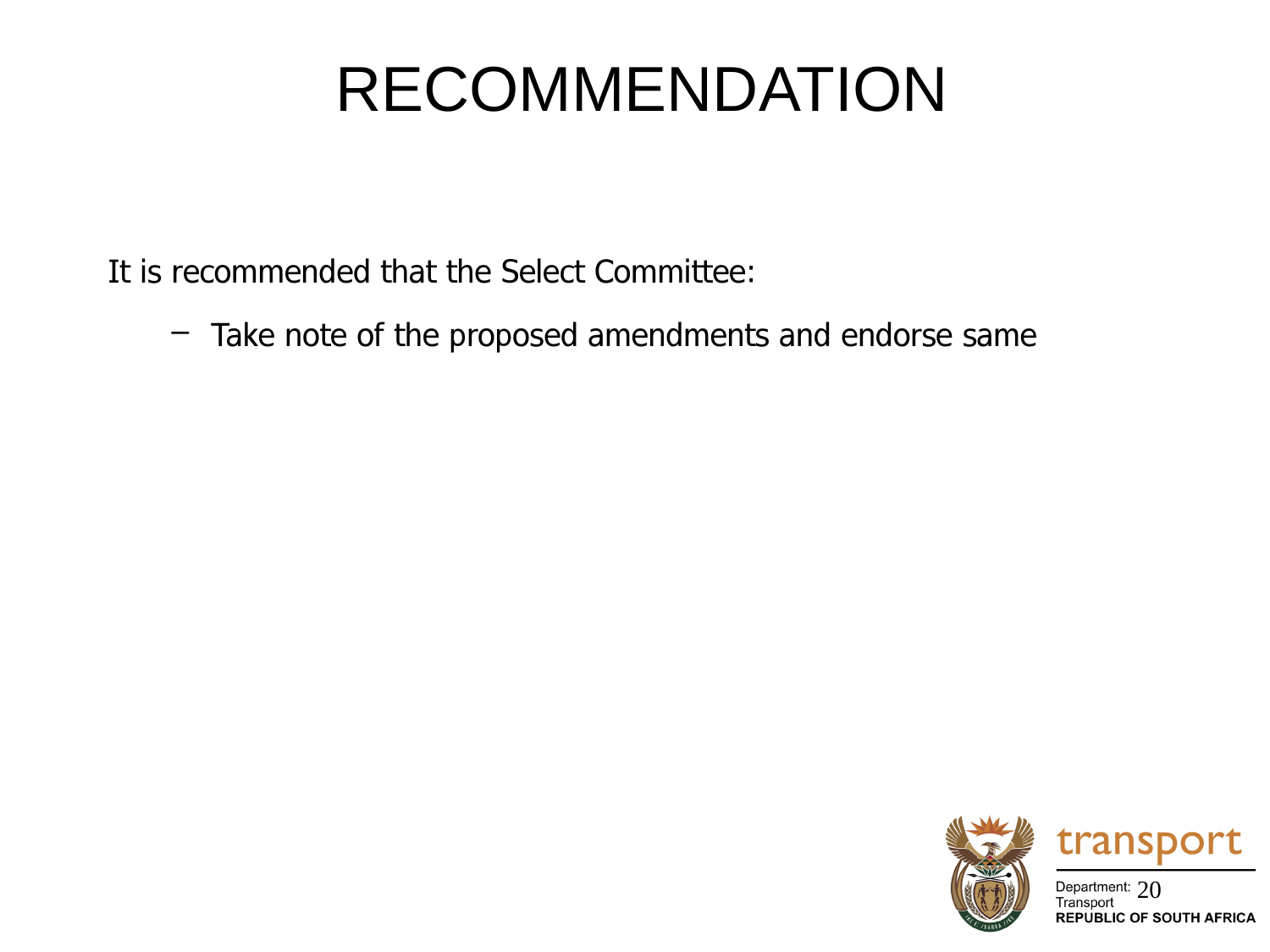

# RECOMMENDATION
It is recommended that the Select Committee:
Take note of the proposed amendments and endorse same

20